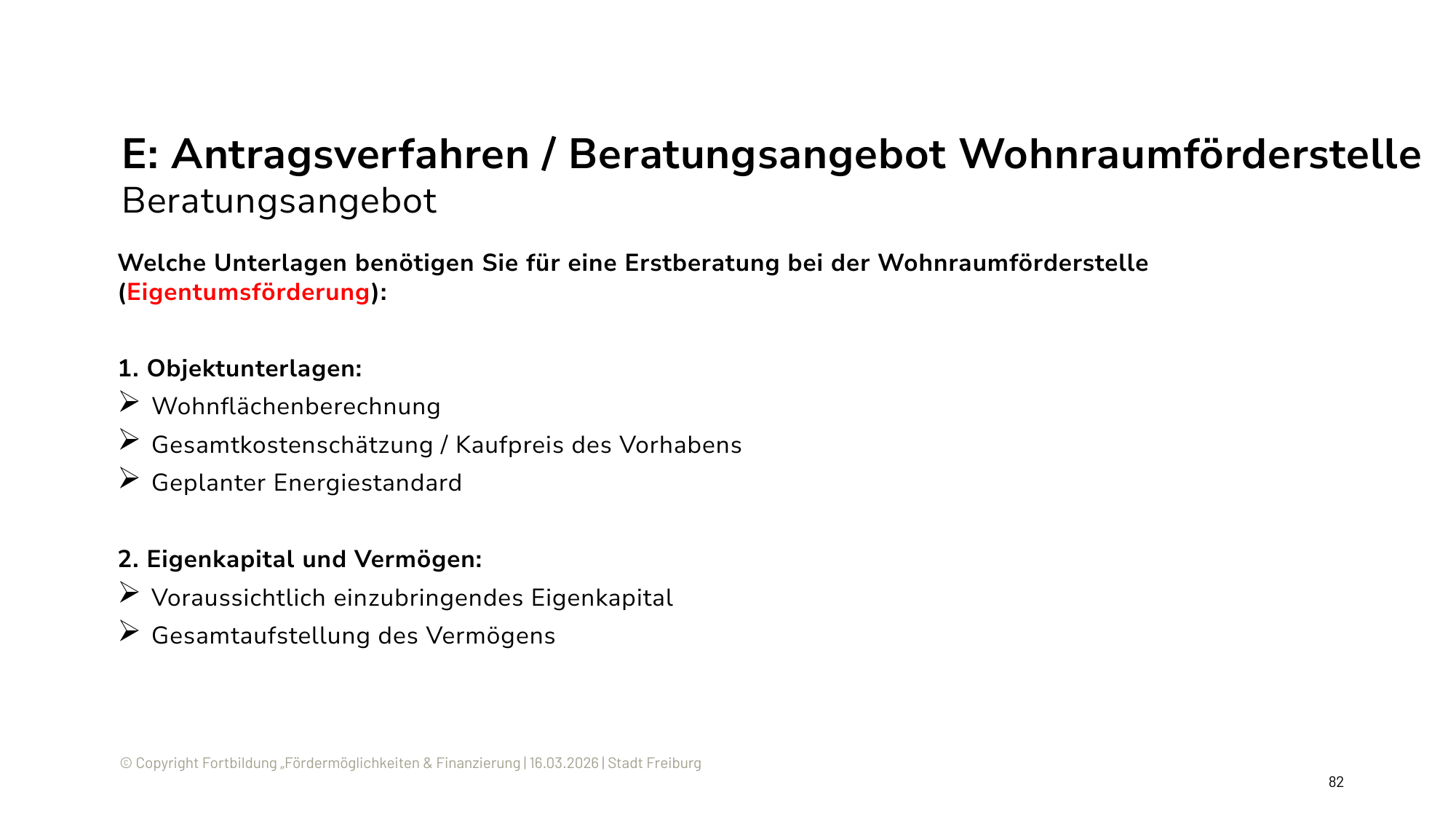

# E: Antragsverfahren / Beratungsangebot Wohnraumförderstelle Beratungsangebot
Welche Unterlagen benötigen Sie für eine Erstberatung bei der Wohnraumförderstelle (Eigentumsförderung):

1. Objektunterlagen:
Wohnflächenberechnung
Gesamtkostenschätzung / Kaufpreis des Vorhabens
Geplanter Energiestandard

2. Eigenkapital und Vermögen:
Voraussichtlich einzubringendes Eigenkapital
Gesamtaufstellung des Vermögens

© Copyright Fortbildung „Fördermöglichkeiten & Finanzierung | 16.03.2026 | Stadt Freiburg
82